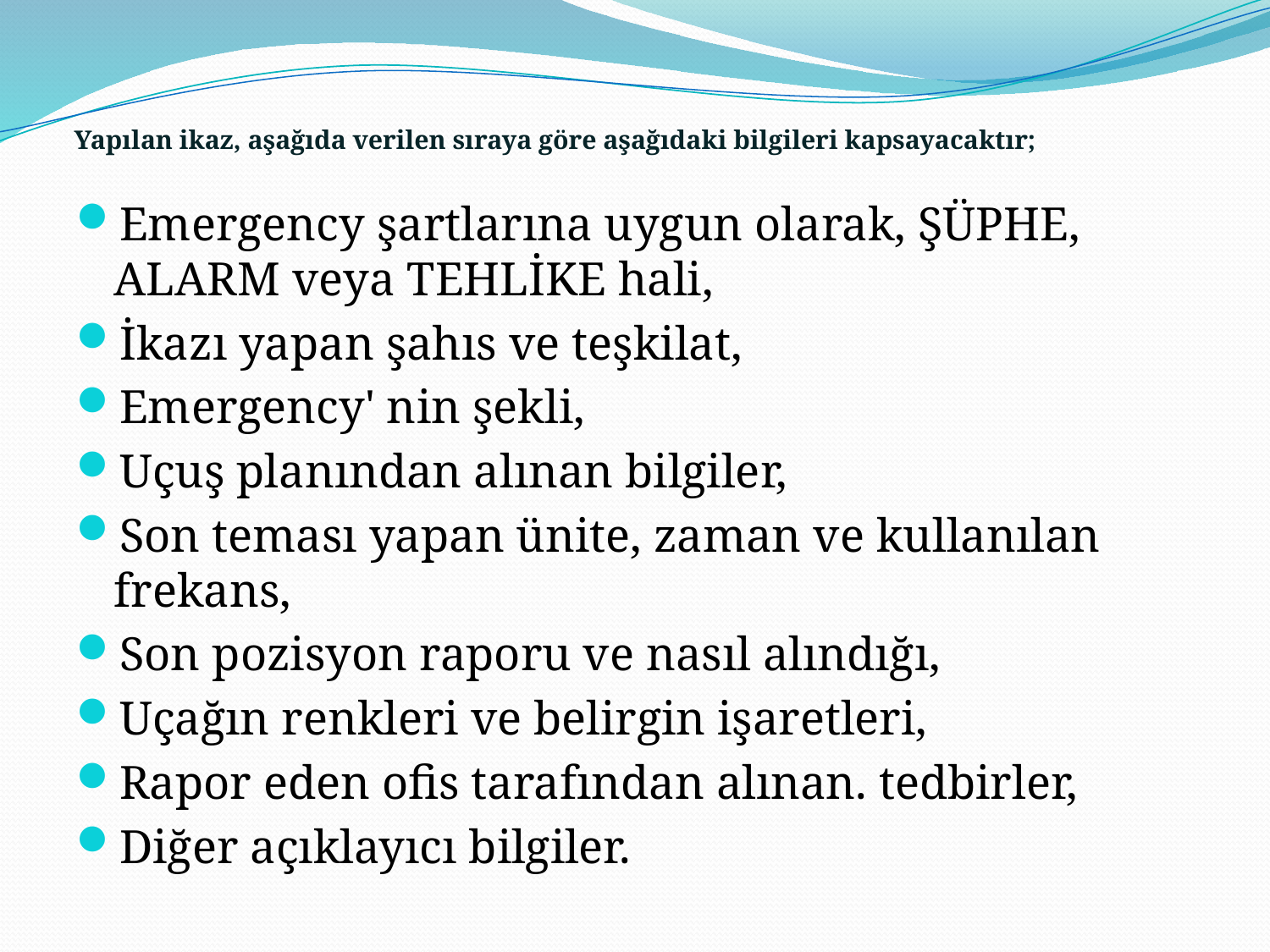

# Yapılan ikaz, aşağıda verilen sıraya göre aşağıdaki bilgileri kapsayacaktır;
Emergency şartlarına uygun olarak, ŞÜPHE, ALARM veya TEHLİKE hali,
İkazı yapan şahıs ve teşkilat,
Emergency' nin şekli,
Uçuş planından alınan bilgiler,
Son teması yapan ünite, zaman ve kullanılan frekans,
Son pozisyon raporu ve nasıl alındığı,
Uçağın renkleri ve belirgin işaretleri,
Rapor eden ofis tarafından alınan. tedbirler,
Diğer açıklayıcı bilgiler.